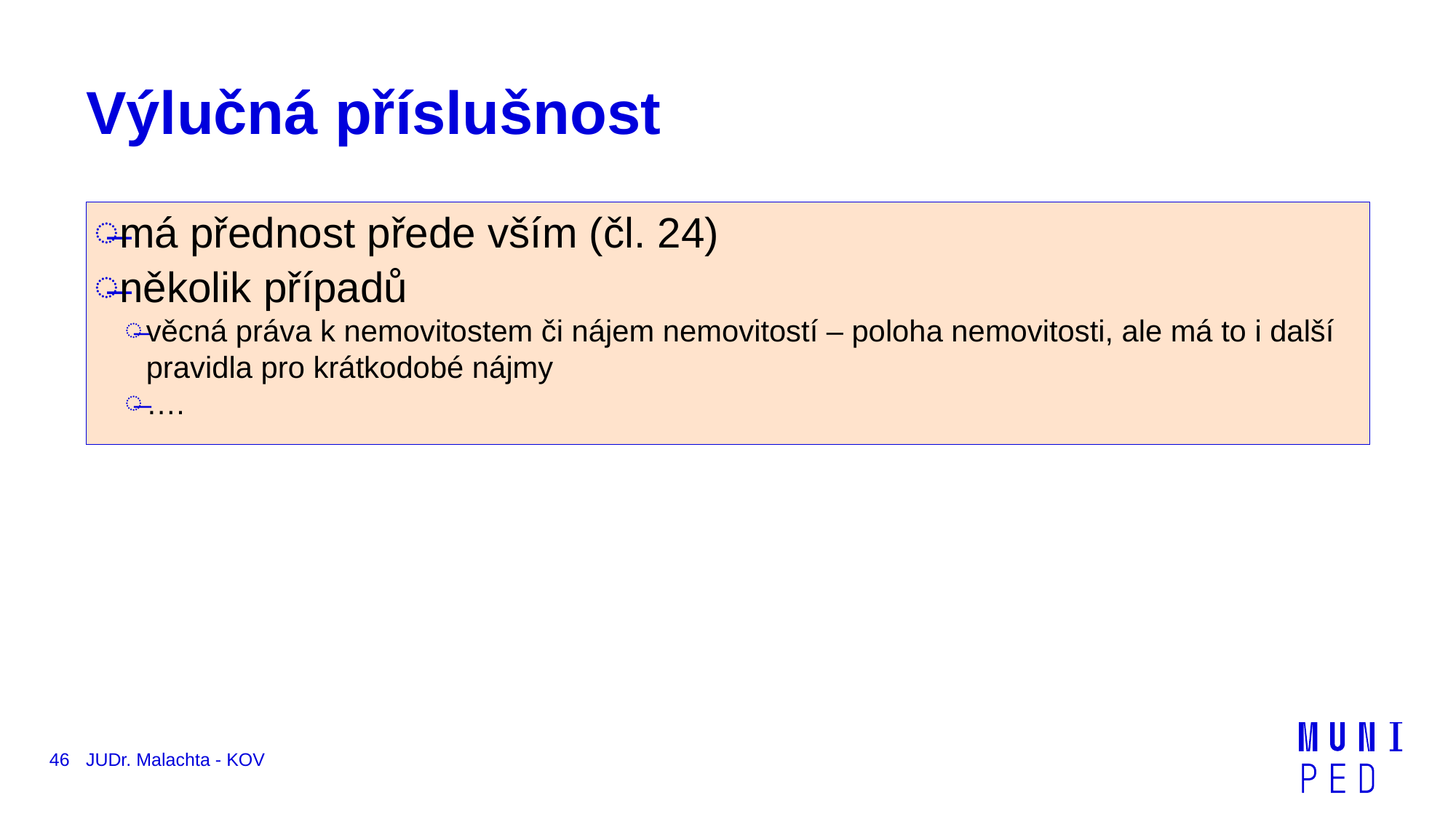

# Výlučná příslušnost
má přednost přede vším (čl. 24)
několik případů
věcná práva k nemovitostem či nájem nemovitostí – poloha nemovitosti, ale má to i další pravidla pro krátkodobé nájmy
….
46
JUDr. Malachta - KOV